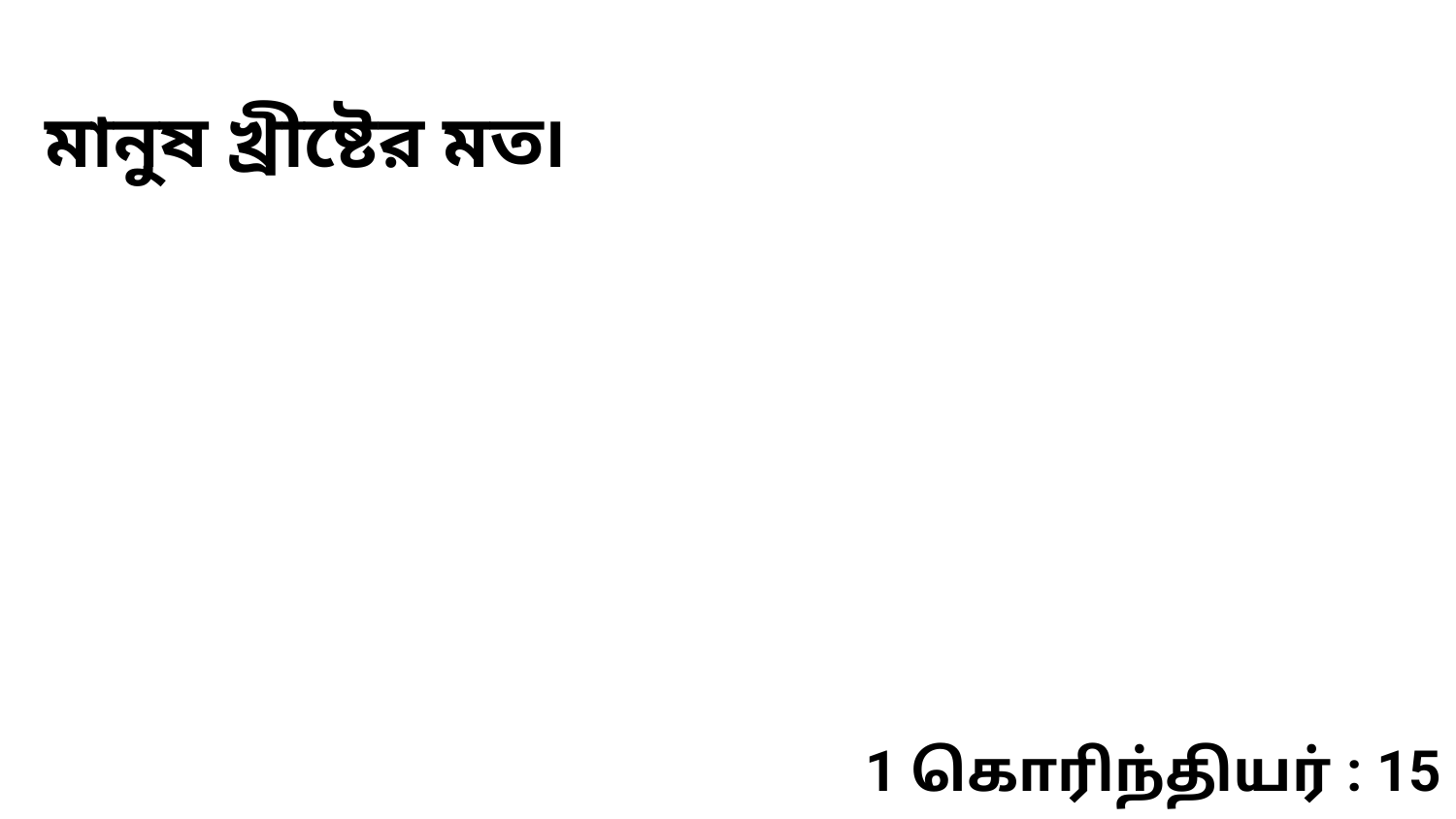

মানুষ খ্রীষ্টের মত৷
1 கொரிந்தியர் : 15